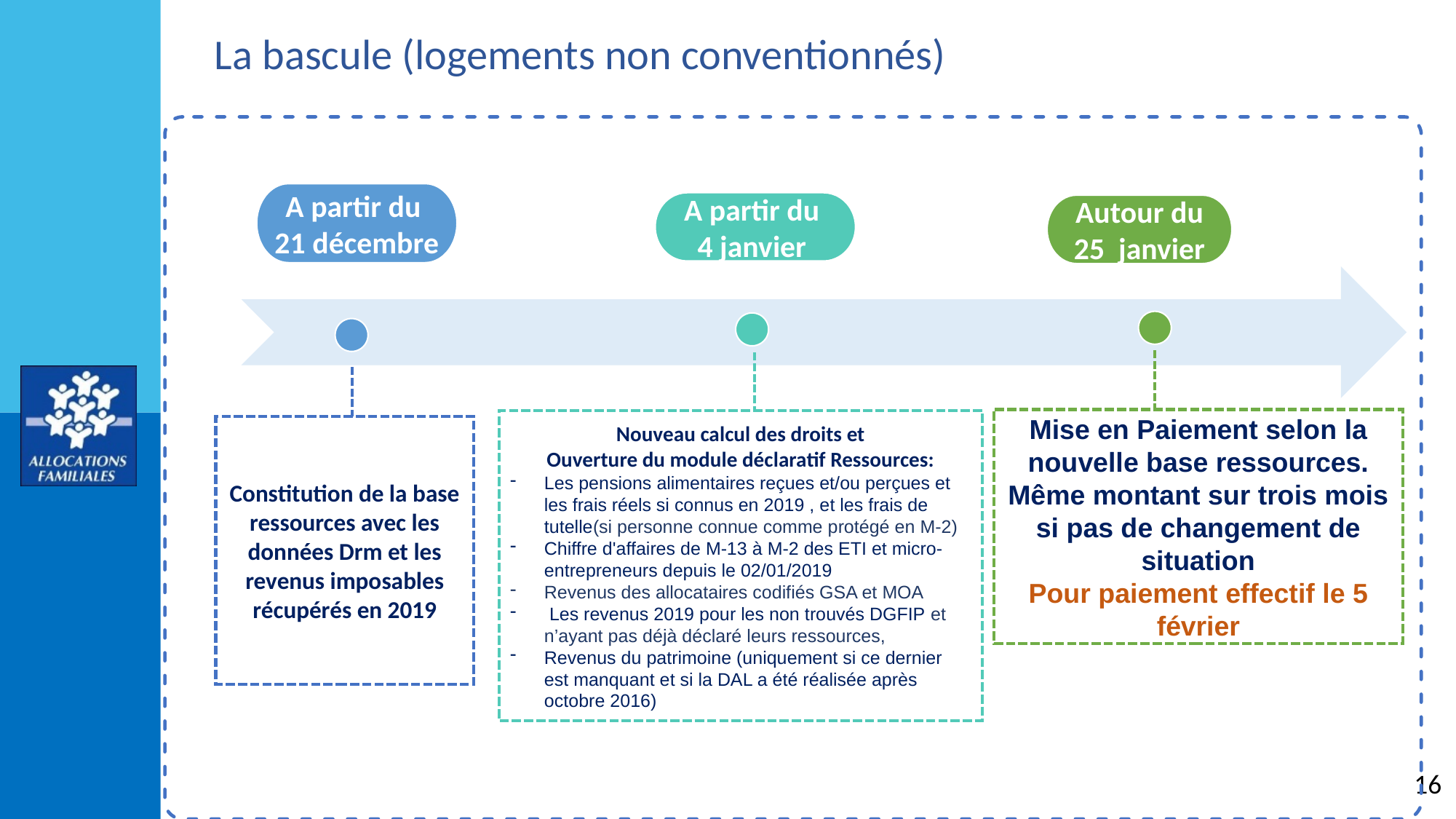

La bascule (logements non conventionnés)

A partir du
21 décembre
A partir du
4 janvier
Autour du 25  janvier

Mise en Paiement selon la
nouvelle base ressources.
Même montant sur trois mois si pas de changement de situation
Pour paiement effectif le 5 février
Nouveau calcul des droits et
Ouverture du module déclaratif Ressources:
Les pensions alimentaires reçues et/ou perçues et les frais réels si connus en 2019 , et les frais de tutelle(si personne connue comme protégé en M-2)
Chiffre d'affaires de M-13 à M-2 des ETI et micro-entrepreneurs depuis le 02/01/2019
Revenus des allocataires codifiés GSA et MOA
 Les revenus 2019 pour les non trouvés DGFIP et n’ayant pas déjà déclaré leurs ressources,
Revenus du patrimoine (uniquement si ce dernier est manquant et si la DAL a été réalisée après octobre 2016)
Constitution de la base ressources avec les données Drm et les revenus imposables récupérés en 2019
16